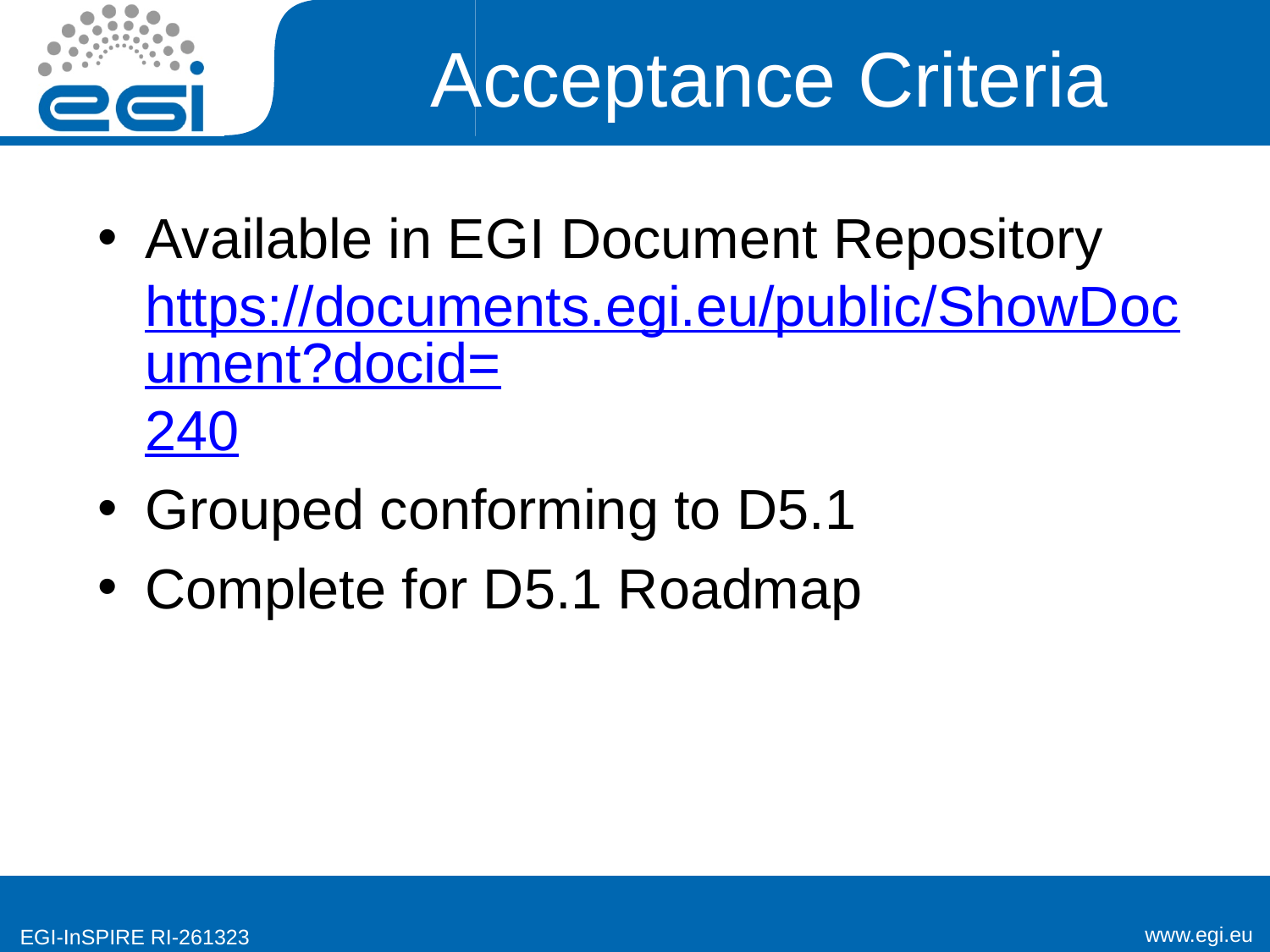

# Acceptance Criteria
Available in EGI Document Repository https://documents.egi.eu/public/ShowDocument?docid=240
Grouped conforming to D5.1
Complete for D5.1 Roadmap